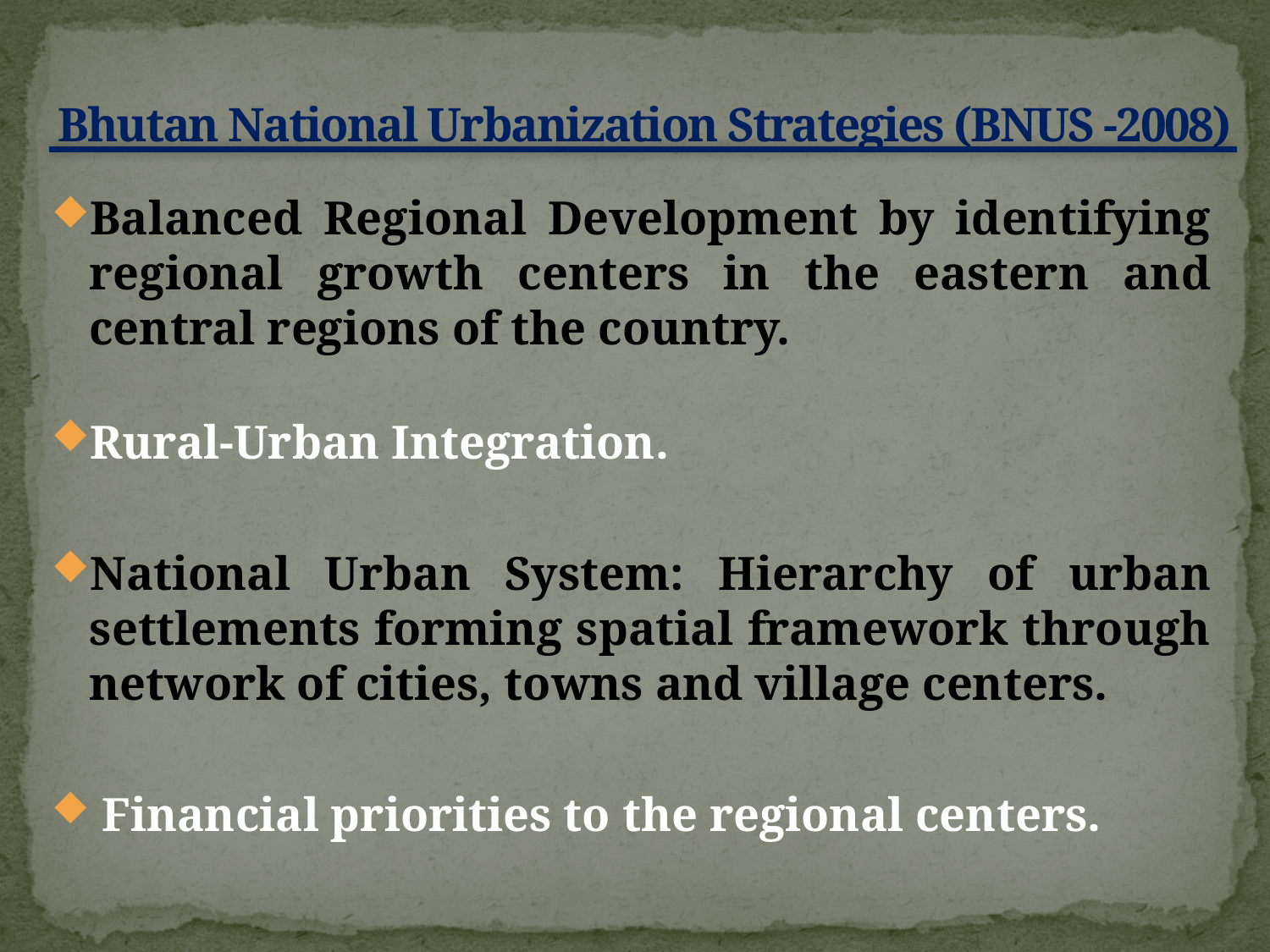

# Bhutan National Urbanization Strategies (BNUS -2008)
Balanced Regional Development by identifying regional growth centers in the eastern and central regions of the country.

Rural-Urban Integration.

National Urban System: Hierarchy of urban settlements forming spatial framework through network of cities, towns and village centers.

 Financial priorities to the regional centers.